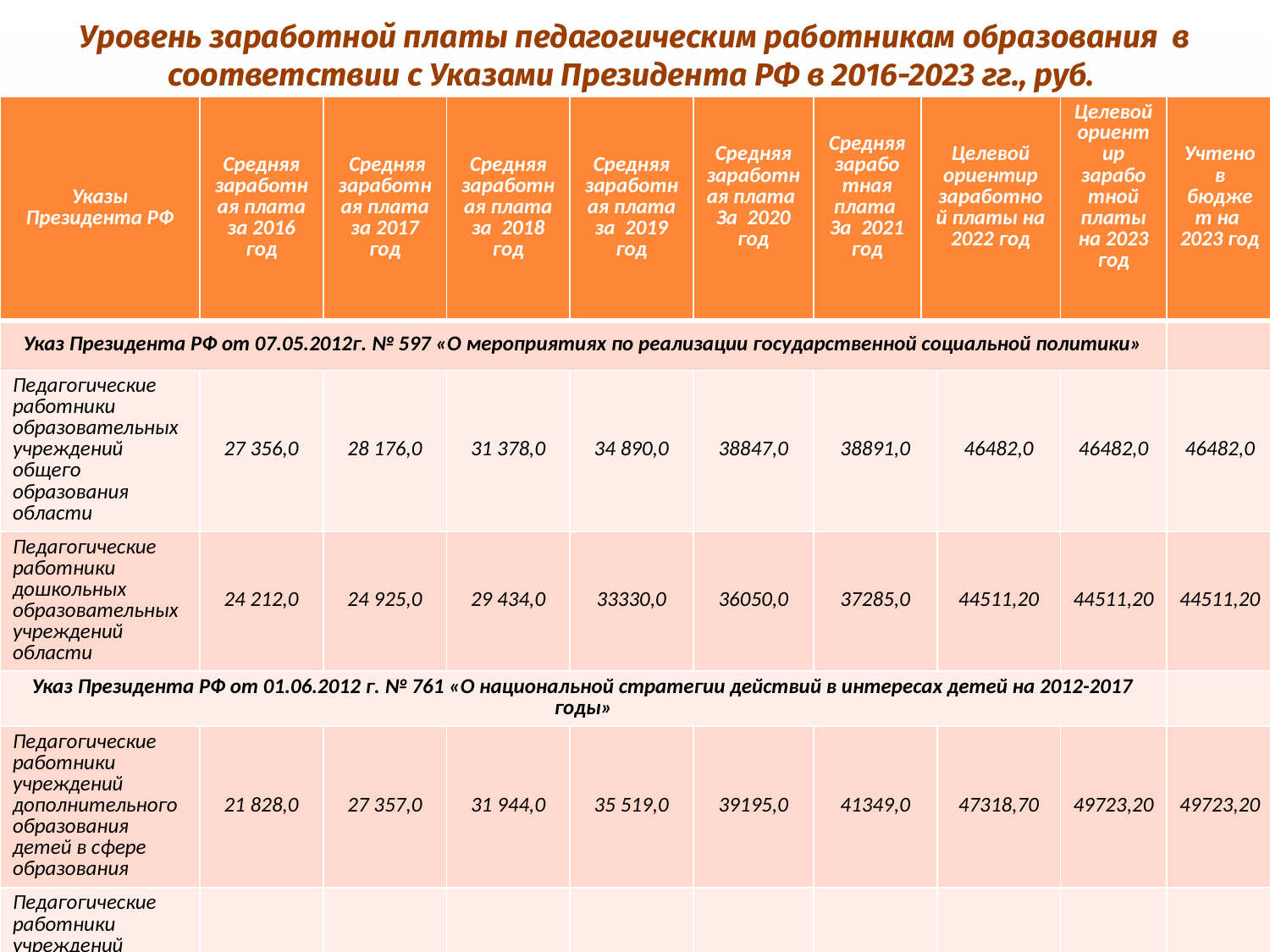

# Уровень заработной платы педагогическим работникам образования  в соответствии с Указами Президента РФ в 2016-2023 гг., руб.
| Указы Президента РФ | Средняя заработная плата за 2016 год | Средняя заработная плата за 2017 год | Средняя заработная плата за 2018 год | Средняя заработная плата за 2019 год | Средняя заработная плата За 2020 год | Средняя заработная плата За 2021 год | Целевой ориентир заработной платы на 2022 год |  | Целевой ориентир заработной платы на 2023 год | Учтено в бюджет на 2023 год |
| --- | --- | --- | --- | --- | --- | --- | --- | --- | --- | --- |
| Указ Президента РФ от 07.05.2012г. № 597 «О мероприятиях по реализации государственной социальной политики» |  |  |  |  |  |  |  |  |  |  |
| Педагогические работники образовательных учреждений общего образования области | 27 356,0 | 28 176,0 | 31 378,0 | 34 890,0 | 38847,0 | 38891,0 |  | 46482,0 | 46482,0 | 46482,0 |
| Педагогические работники дошкольных образовательных учреждений области | 24 212,0 | 24 925,0 | 29 434,0 | 33330,0 | 36050,0 | 37285,0 |  | 44511,20 | 44511,20 | 44511,20 |
| Указ Президента РФ от 01.06.2012 г. № 761 «О национальной стратегии действий в интересах детей на 2012-2017 годы» |  |  |  |  |  |  |  |  |  |  |
| Педагогические работники учреждений дополнительного образования детей в сфере образования | 21 828,0 | 27 357,0 | 31 944,0 | 35 519,0 | 39195,0 | 41349,0 |  | 47318,70 | 49723,20 | 49723,20 |
| Педагогические работники учреждений дополнительного образования детей в сфере культуры | 20 941,0 | 27 358,0 | 31 944,0 | 35 761,0 | 39195,4 | 41588,17 |  | 47318,70 | 49723,20 | 49723,20 |